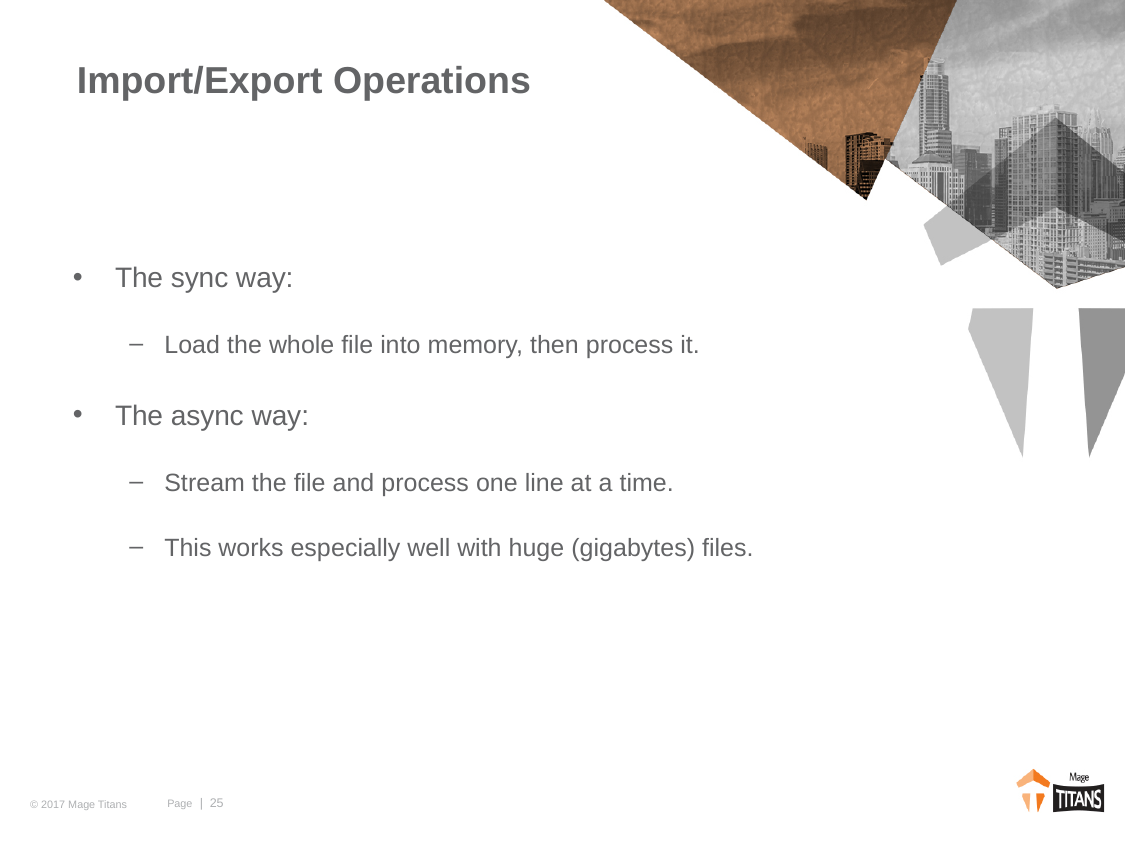

# Import/Export Operations
The sync way:
Load the whole file into memory, then process it.
The async way:
Stream the file and process one line at a time.
This works especially well with huge (gigabytes) files.